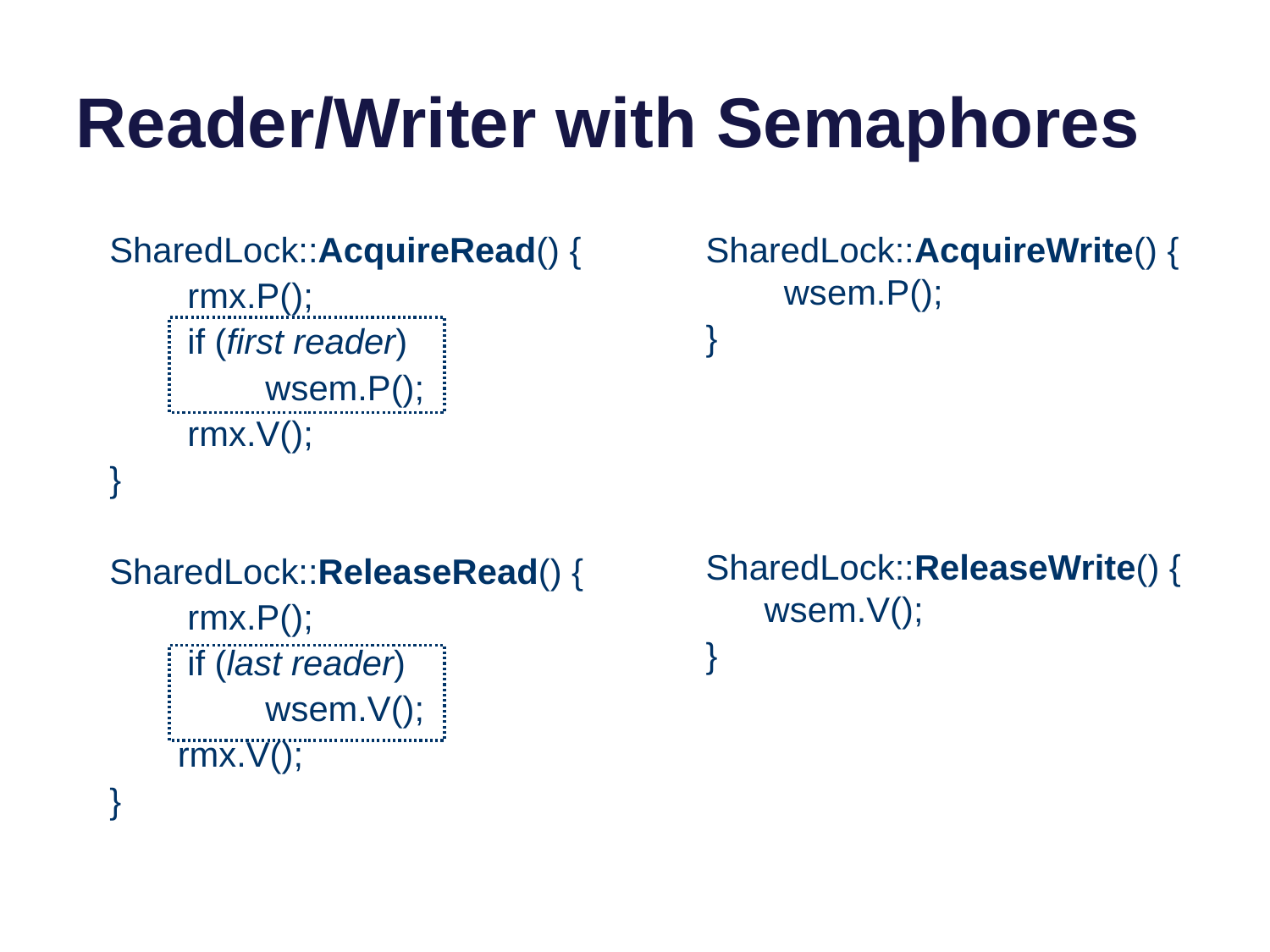

# Reader/Writer with Semaphores
SharedLock::AcquireRead() {
        rmx.P();
        if (first reader)
                wsem.P();
        rmx.V();
}

SharedLock::ReleaseRead() {
        rmx.P();
        if (last reader)
                wsem.V();
       rmx.V();
}
SharedLock::AcquireWrite() {
        wsem.P();
}

SharedLock::ReleaseWrite() {
      wsem.V();
}